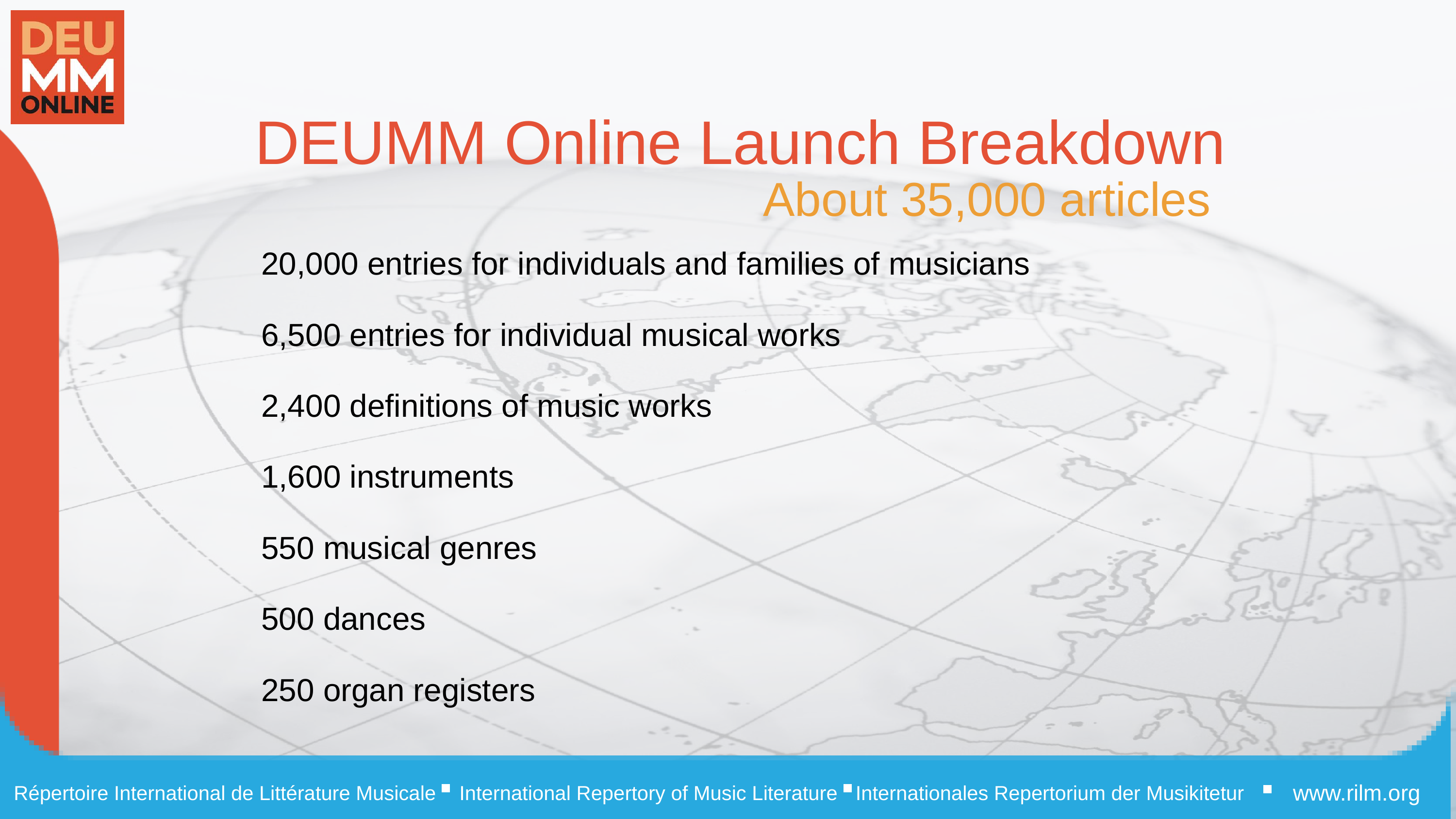

DEUMM Online Launch Breakdown
About 35,000 articles

20,000 entries for individuals and families of musicians
6,500 entries for individual musical works
2,400 definitions of music works
1,600 instruments
550 musical genres
500 dances
250 organ registers

www.rilm.org
Répertoire International de Littérature Musicale
International Repertory of Music Literature
Internationales Repertorium der Musikitetur